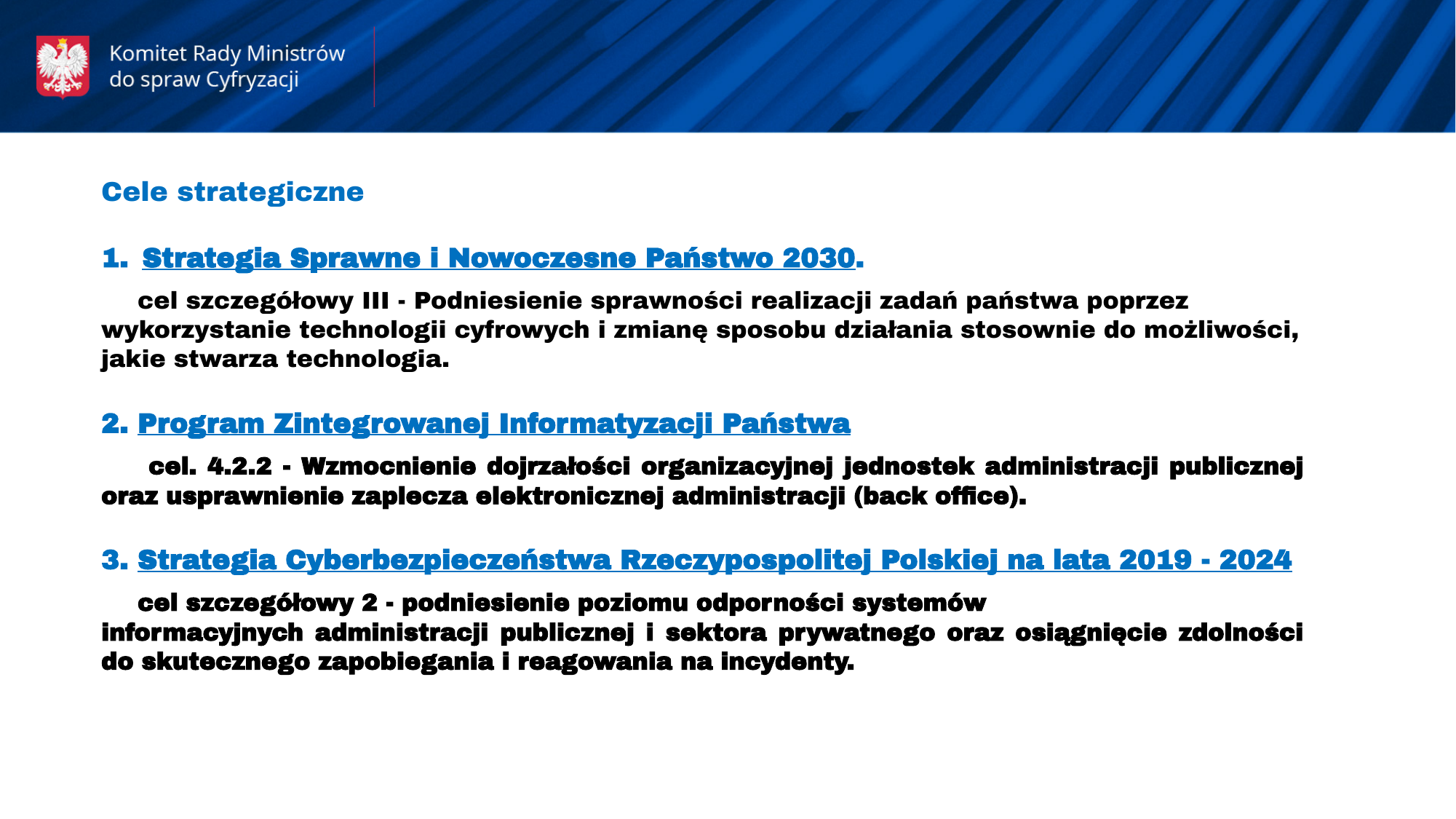

Cele strategiczne

Strategia Sprawne i Nowoczesne Państwo 2030.

    cel szczegółowy III - Podniesienie sprawności realizacji zadań państwa poprzez wykorzystanie technologii cyfrowych i zmianę sposobu działania stosownie do możliwości, jakie stwarza technologia.

2. Program Zintegrowanej Informatyzacji Państwa

    cel. 4.2.2 - Wzmocnienie dojrzałości organizacyjnej jednostek administracji publicznej oraz usprawnienie zaplecza elektronicznej administracji (back office).

3. Strategia Cyberbezpieczeństwa Rzeczypospolitej Polskiej na lata 2019 - 2024

    cel szczegółowy 2 - podniesienie poziomu odporności systemów
informacyjnych administracji publicznej i sektora prywatnego oraz osiągnięcie zdolności do skutecznego zapobiegania i reagowania na incydenty.